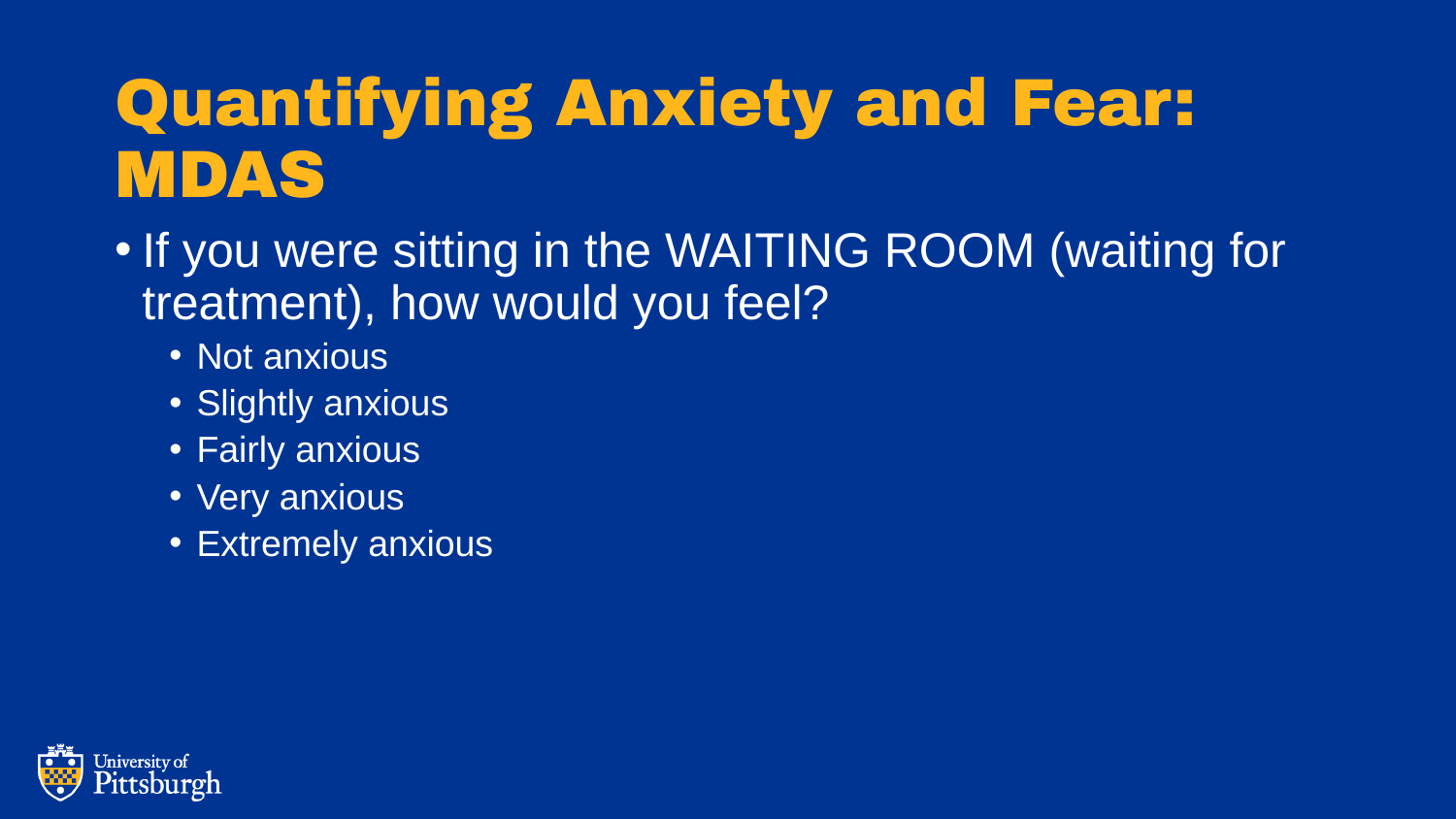

# Quantifying Anxiety and Fear:  MDAS
If you were sitting in the WAITING ROOM (waiting for treatment), how would you feel?
Not anxious
Slightly anxious
Fairly anxious
Very anxious
Extremely anxious